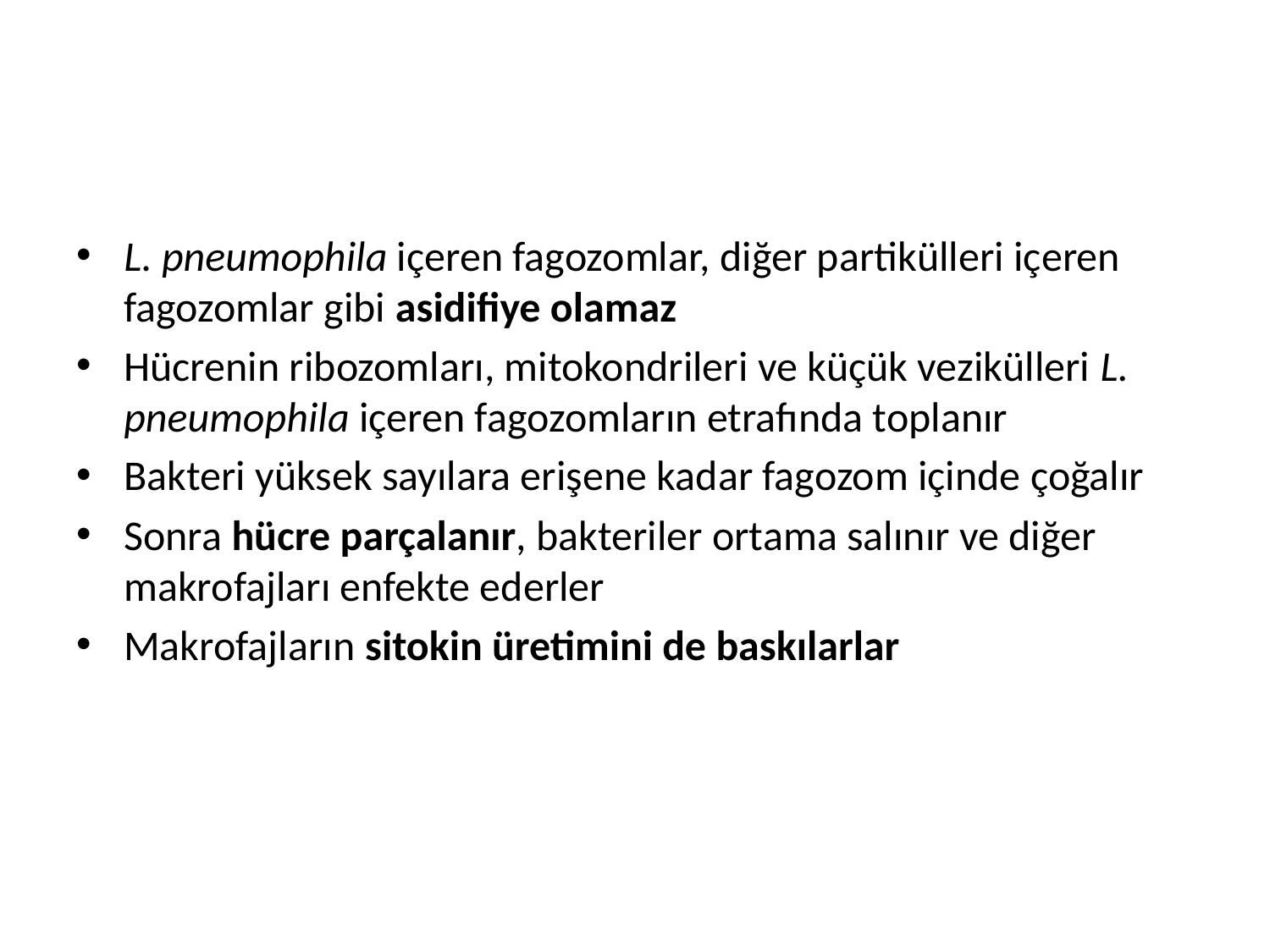

#
L. pneumophila içeren fagozomlar, diğer partikülleri içeren fagozomlar gibi asidifiye olamaz
Hücrenin ribozomları, mitokondrileri ve küçük vezikülleri L. pneumophila içeren fagozomların etrafında toplanır
Bakteri yüksek sayılara erişene kadar fagozom içinde çoğalır
Sonra hücre parçalanır, bakteriler ortama salınır ve diğer makrofajları enfekte ederler
Makrofajların sitokin üretimini de baskılarlar